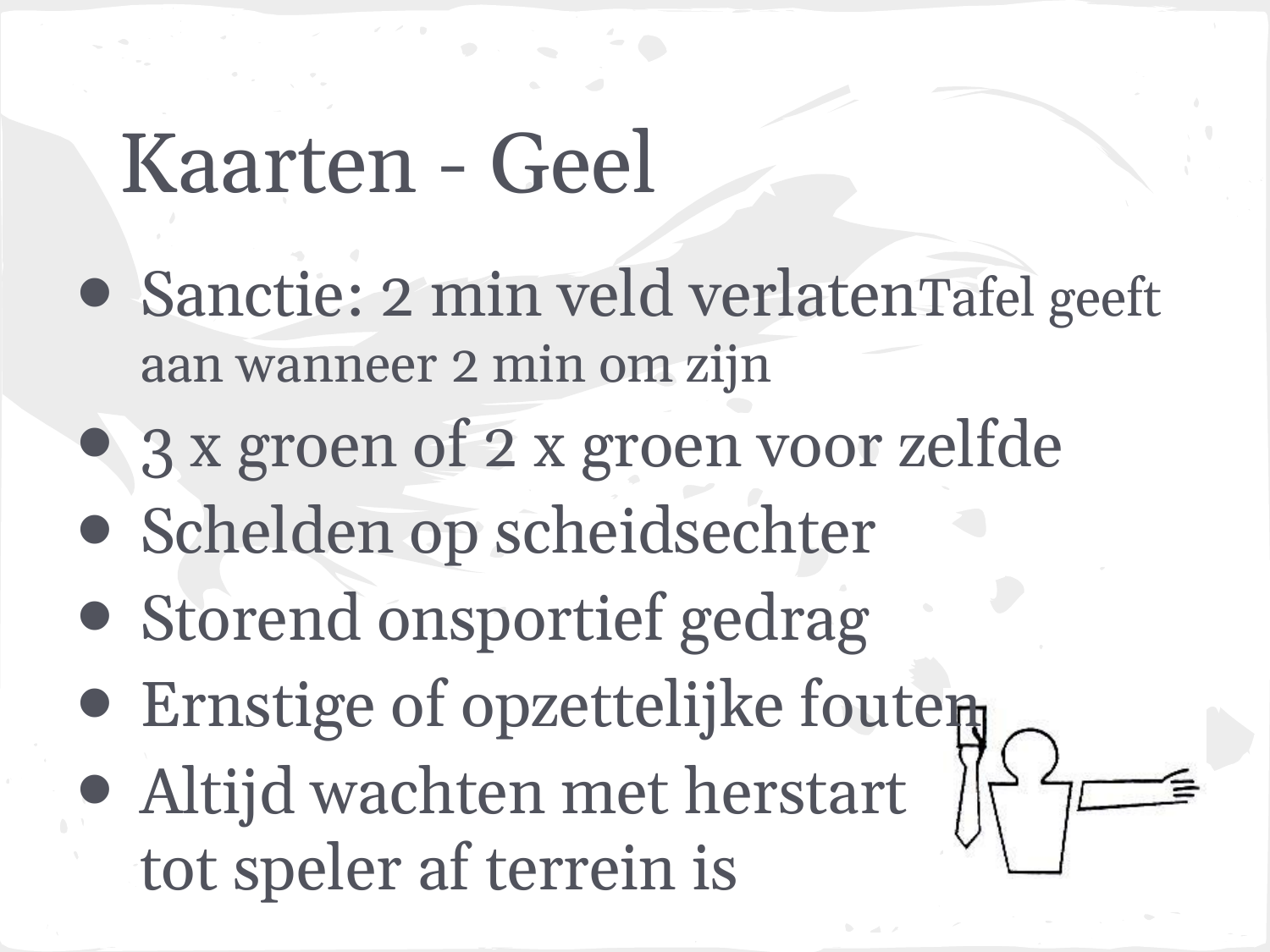

# Kaarten - Geel
Sanctie: 2 min veld verlatenTafel geeft aan wanneer 2 min om zijn
3 x groen of 2 x groen voor zelfde
Schelden op scheidsechter
Storend onsportief gedrag
Ernstige of opzettelijke fouten
Altijd wachten met herstart
tot speler af terrein is